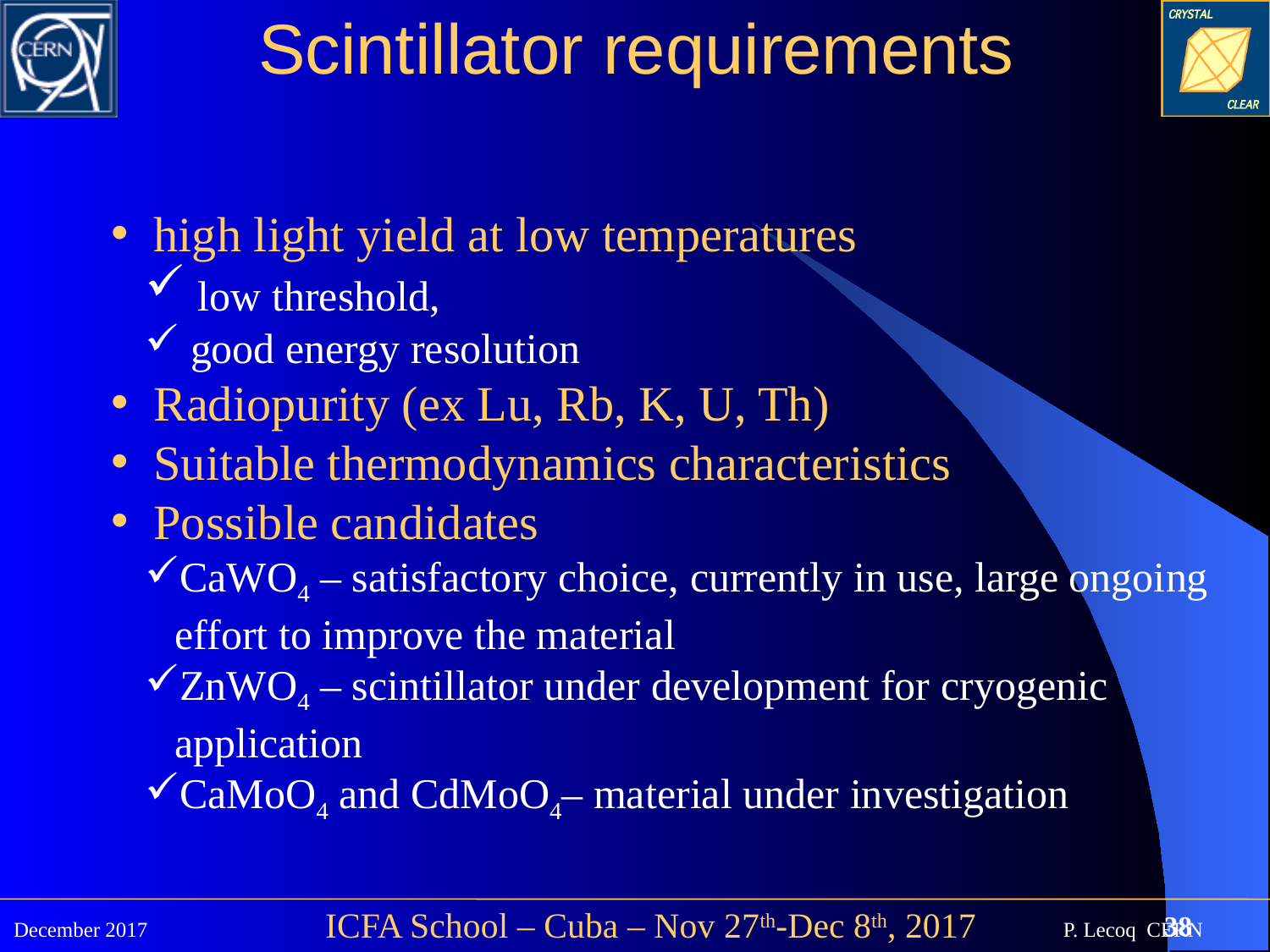

Scintillator requirements
 high light yield at low temperatures
 low threshold,
 good energy resolution
 Radiopurity (ex Lu, Rb, K, U, Th)
 Suitable thermodynamics characteristics
 Possible candidates
CaWO4 – satisfactory choice, currently in use, large ongoing effort to improve the material
ZnWO4 – scintillator under development for cryogenic application
CaMoO4 and CdMoO4– material under investigation